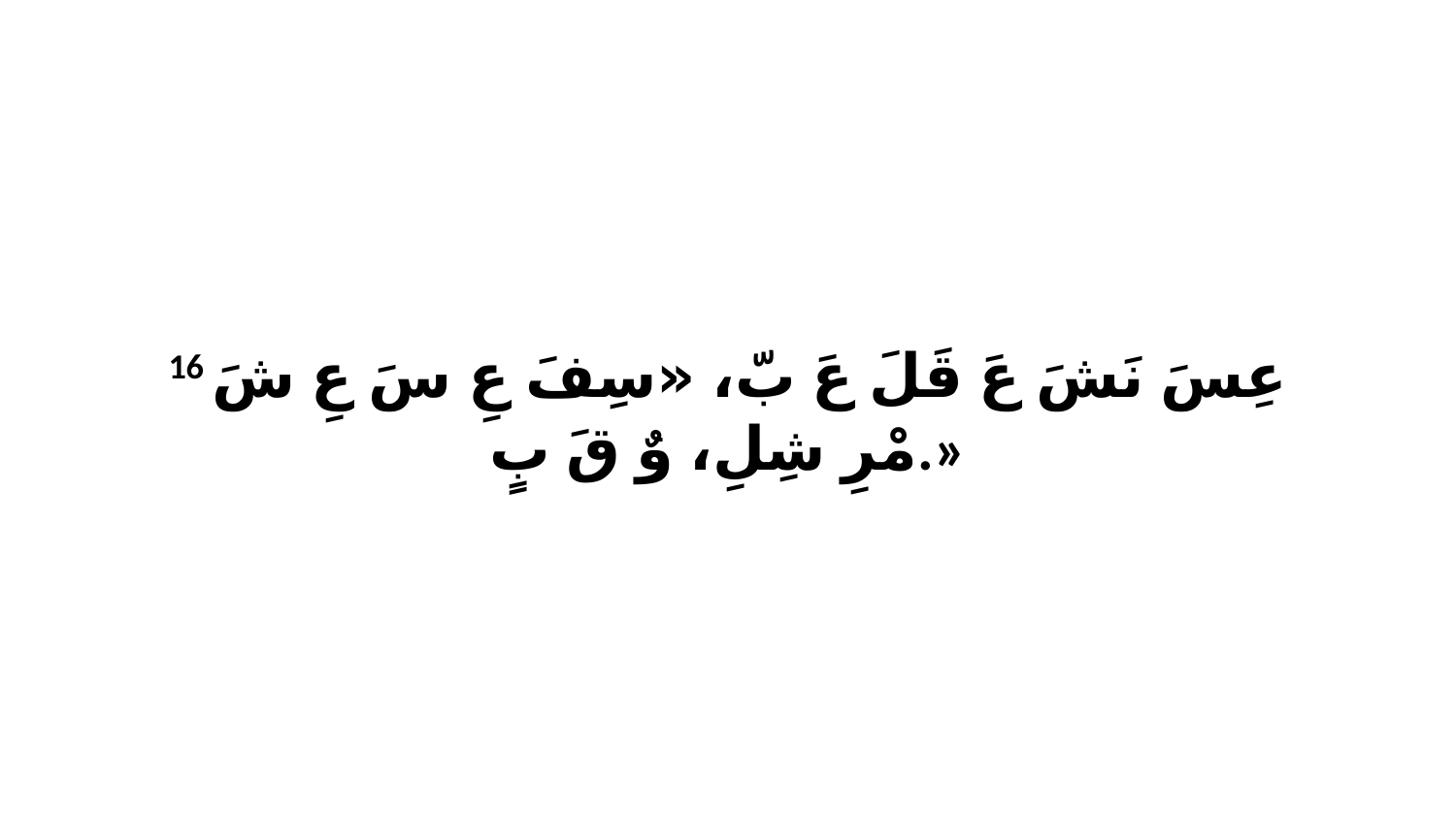

16 عِسَ نَشَ عَ قَلَ عَ بّ، «سِفَ عِ سَ عِ شَ مْرِ شِلِ، وٌ قَ بٍ.»